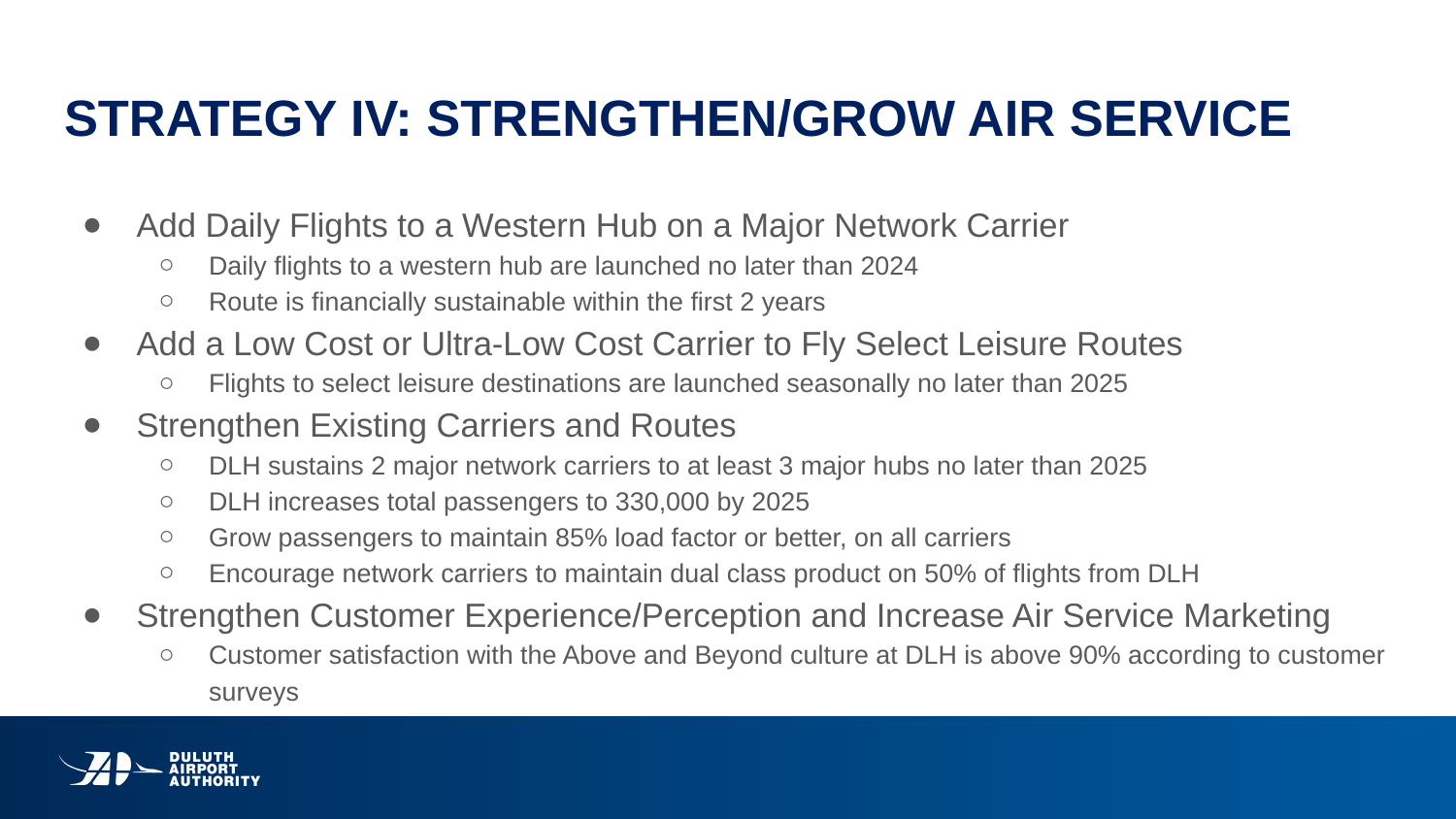

# STRATEGY IV: STRENGTHEN/GROW AIR SERVICE
Add Daily Flights to a Western Hub on a Major Network Carrier
Daily flights to a western hub are launched no later than 2024
Route is financially sustainable within the first 2 years
Add a Low Cost or Ultra-Low Cost Carrier to Fly Select Leisure Routes
Flights to select leisure destinations are launched seasonally no later than 2025
Strengthen Existing Carriers and Routes
DLH sustains 2 major network carriers to at least 3 major hubs no later than 2025
DLH increases total passengers to 330,000 by 2025
Grow passengers to maintain 85% load factor or better, on all carriers
Encourage network carriers to maintain dual class product on 50% of flights from DLH
Strengthen Customer Experience/Perception and Increase Air Service Marketing
Customer satisfaction with the Above and Beyond culture at DLH is above 90% according to customer surveys